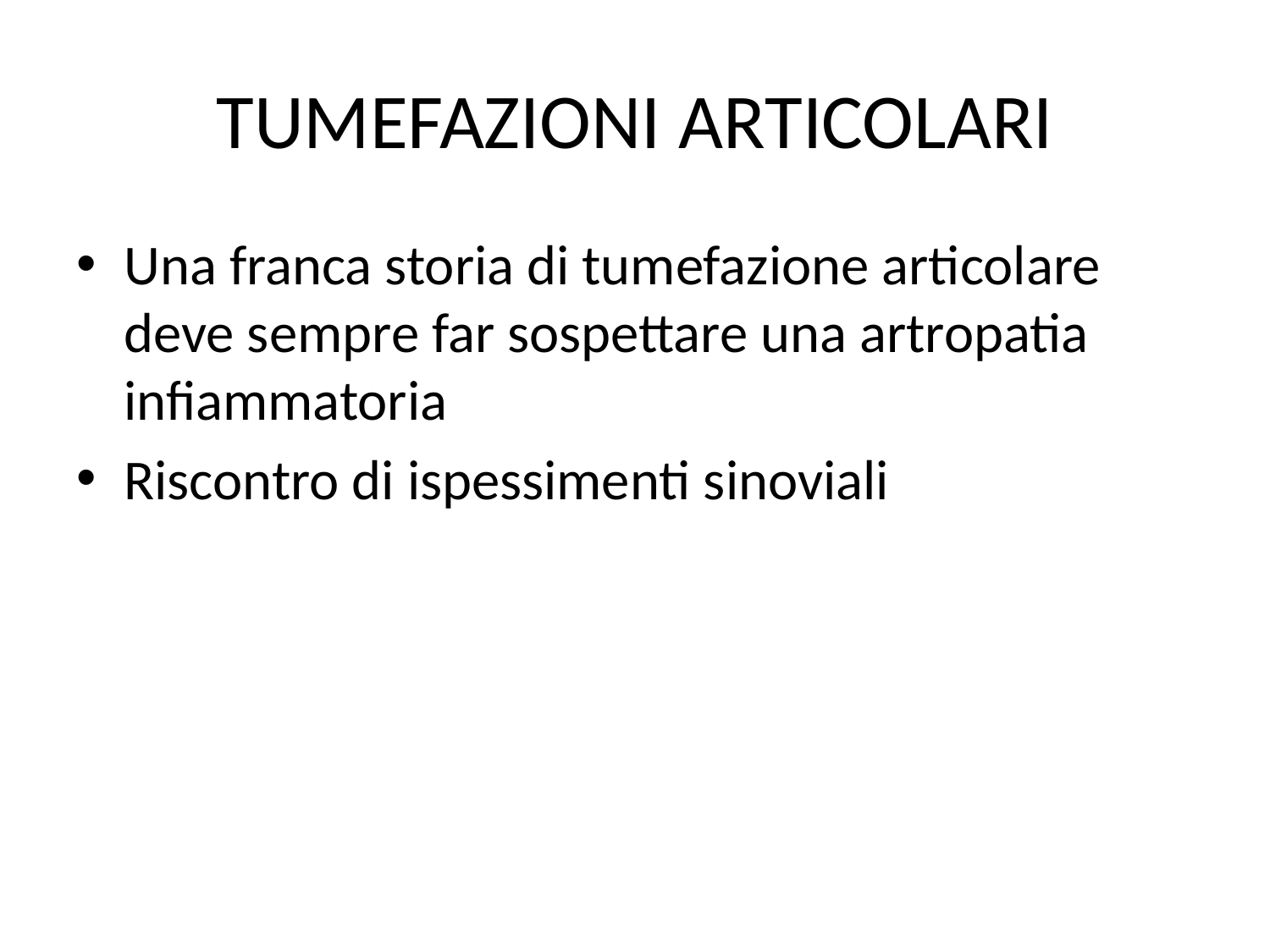

# TUMEFAZIONI ARTICOLARI
Una franca storia di tumefazione articolare deve sempre far sospettare una artropatia infiammatoria
Riscontro di ispessimenti sinoviali